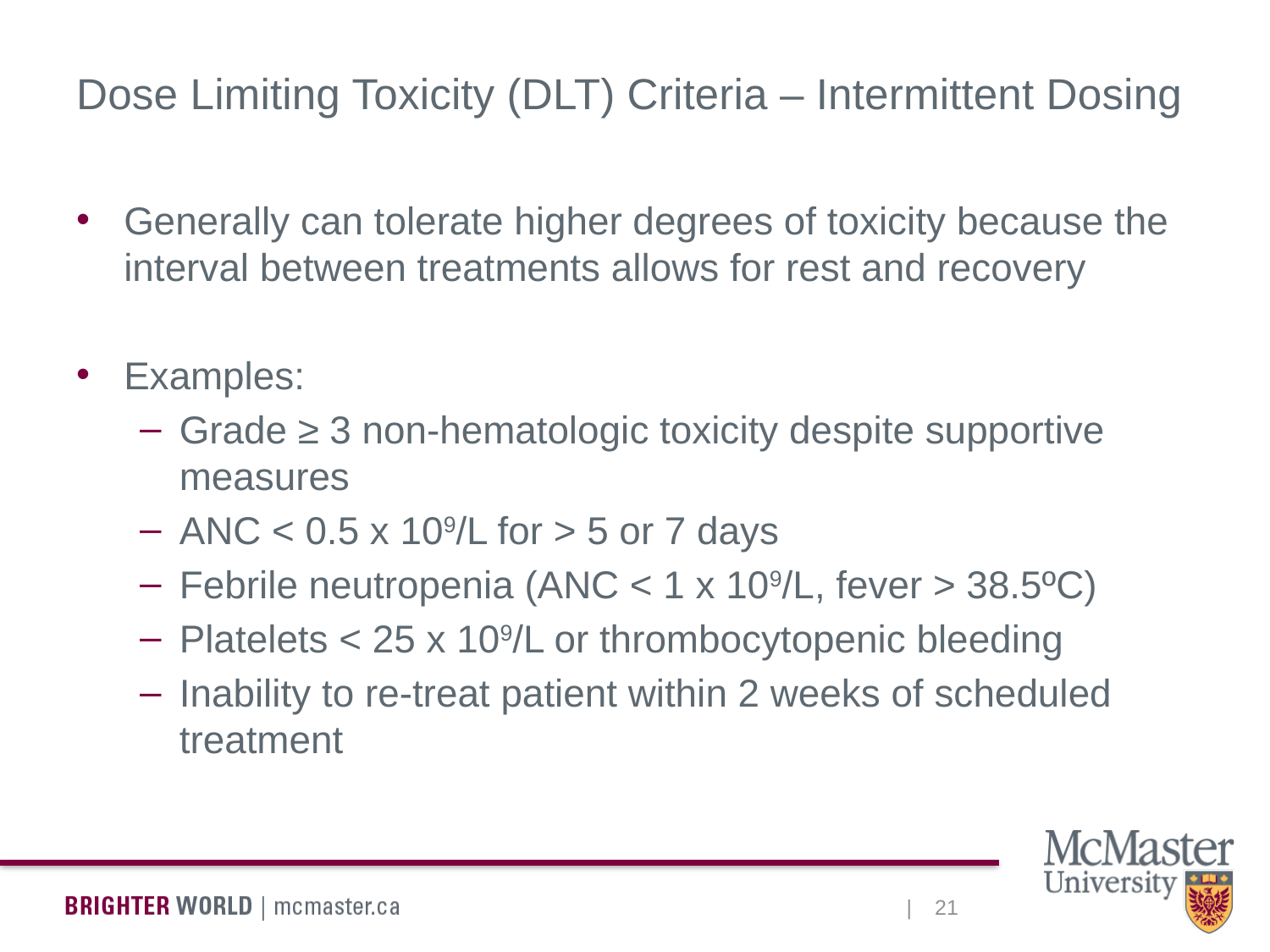

# Dose Limiting Toxicity (DLT) Criteria – Intermittent Dosing
Generally can tolerate higher degrees of toxicity because the interval between treatments allows for rest and recovery

Examples:
Grade ≥ 3 non-hematologic toxicity despite supportive measures
ANC < 0.5 x 109/L for > 5 or 7 days
Febrile neutropenia (ANC < 1 x 109/L, fever > 38.5ºC)
Platelets < 25 x 109/L or thrombocytopenic bleeding
Inability to re-treat patient within 2 weeks of scheduled treatment
21